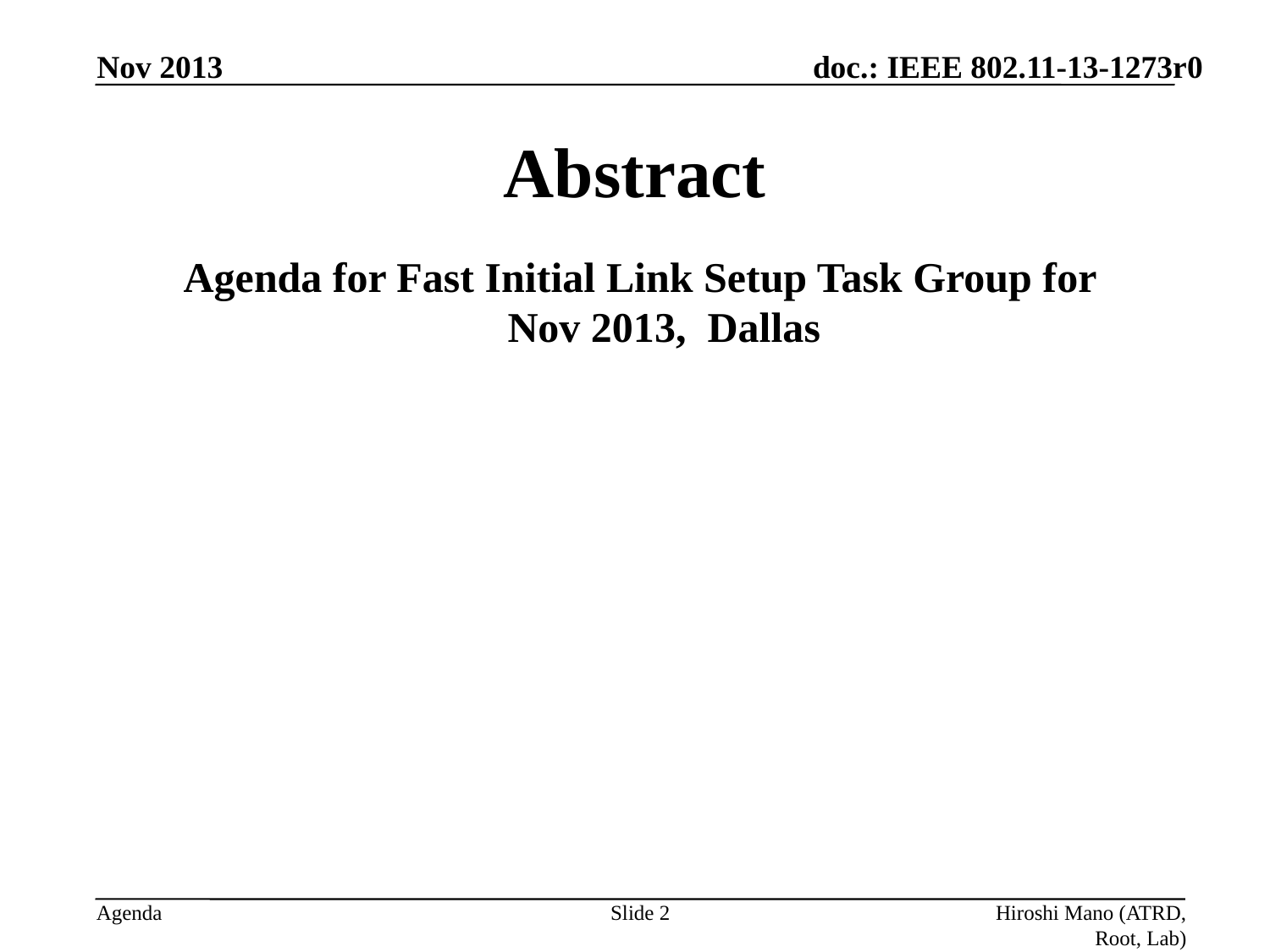

Nov 2013
# Abstract
Agenda for Fast Initial Link Setup Task Group for
Nov 2013,  Dallas
Slide 2
Hiroshi Mano (ATRD, Root, Lab)